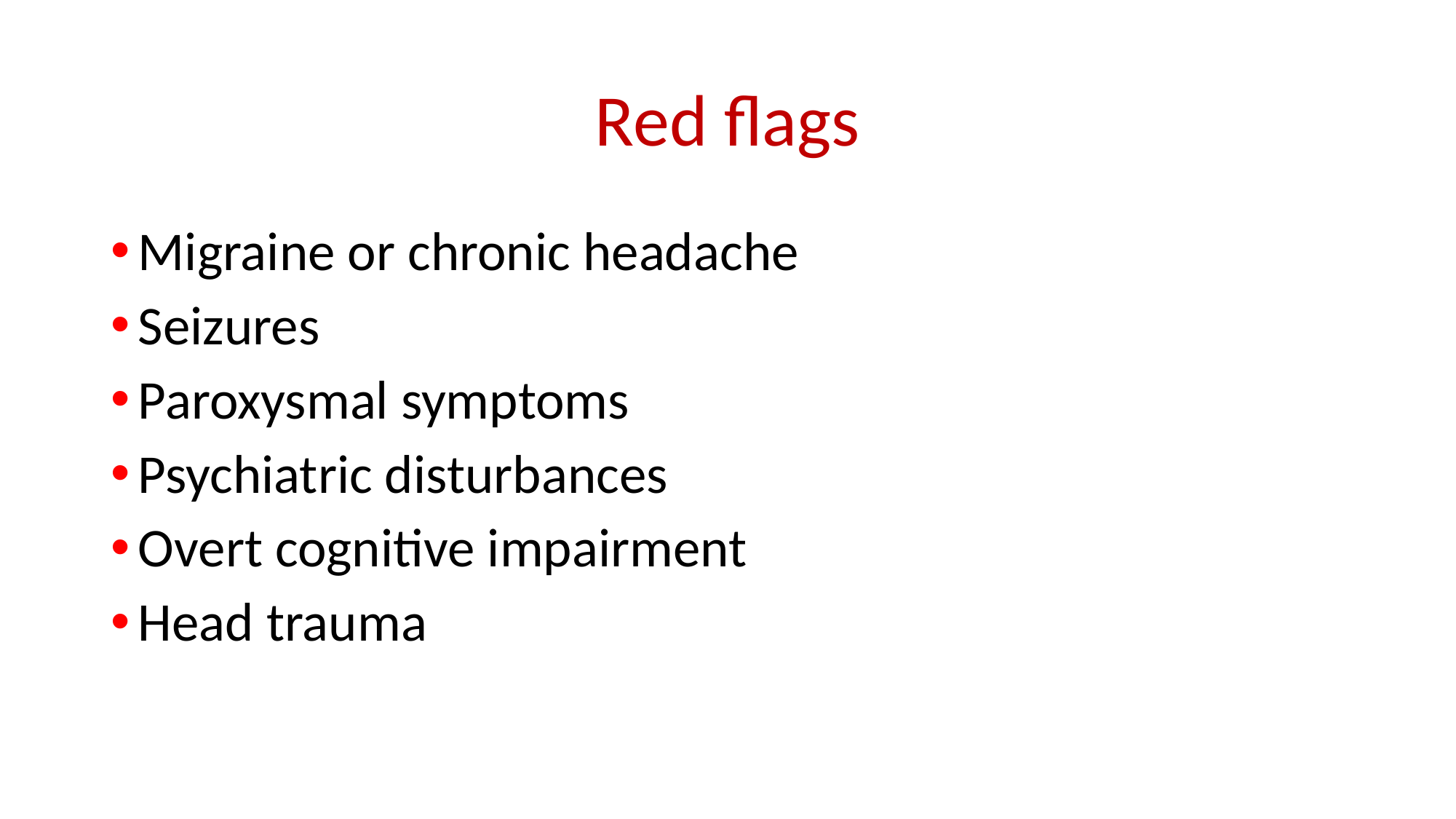

# Red flags
Migraine or chronic headache
Seizures
Paroxysmal symptoms
Psychiatric disturbances
Overt cognitive impairment
Head trauma